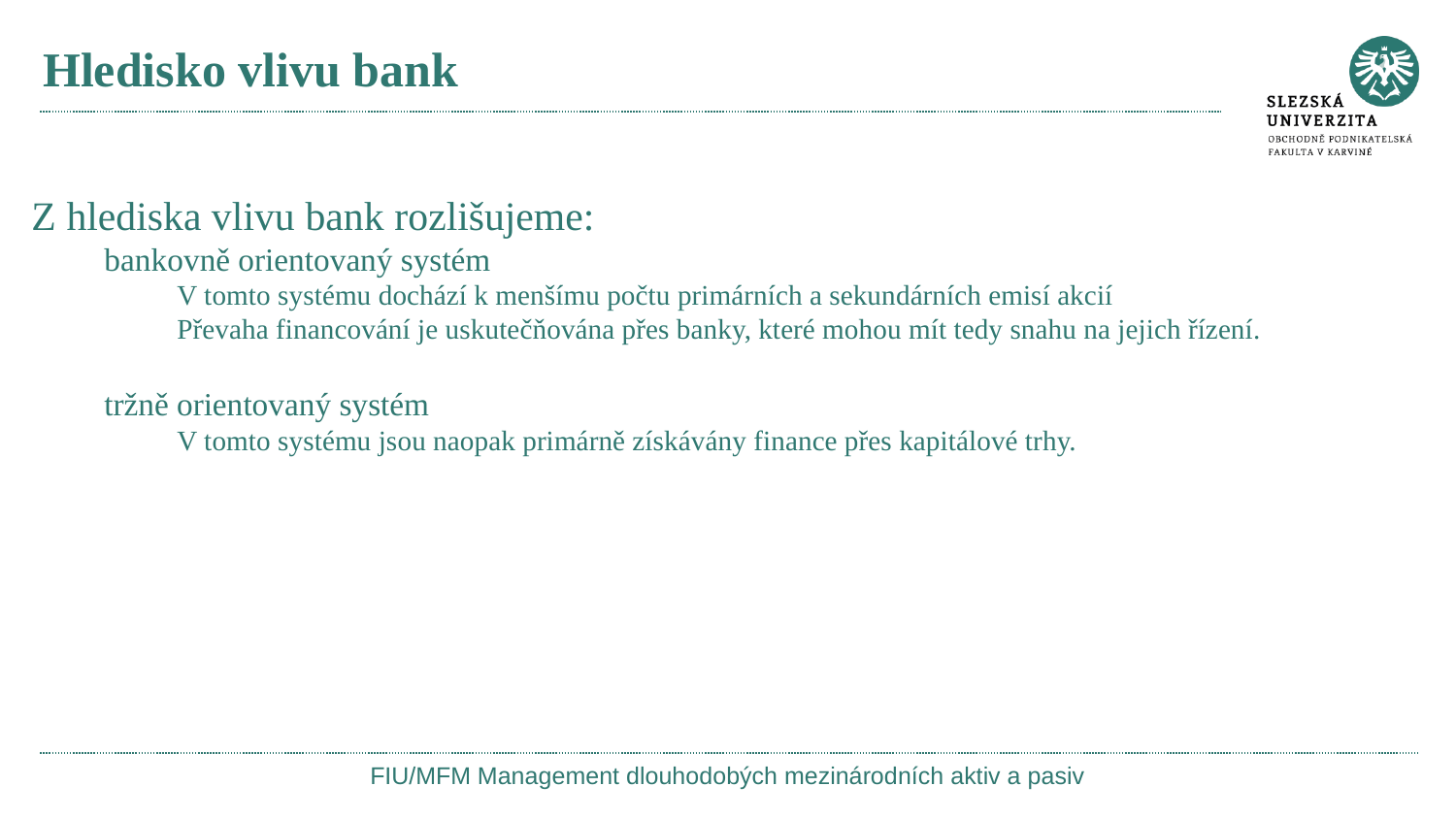

# Hledisko vlivu bank

Z hlediska vlivu bank rozlišujeme:
bankovně orientovaný systém
V tomto systému dochází k menšímu počtu primárních a sekundárních emisí akcií
Převaha financování je uskutečňována přes banky, které mohou mít tedy snahu na jejich řízení.

tržně orientovaný systém
V tomto systému jsou naopak primárně získávány finance přes kapitálové trhy.
FIU/MFM Management dlouhodobých mezinárodních aktiv a pasiv